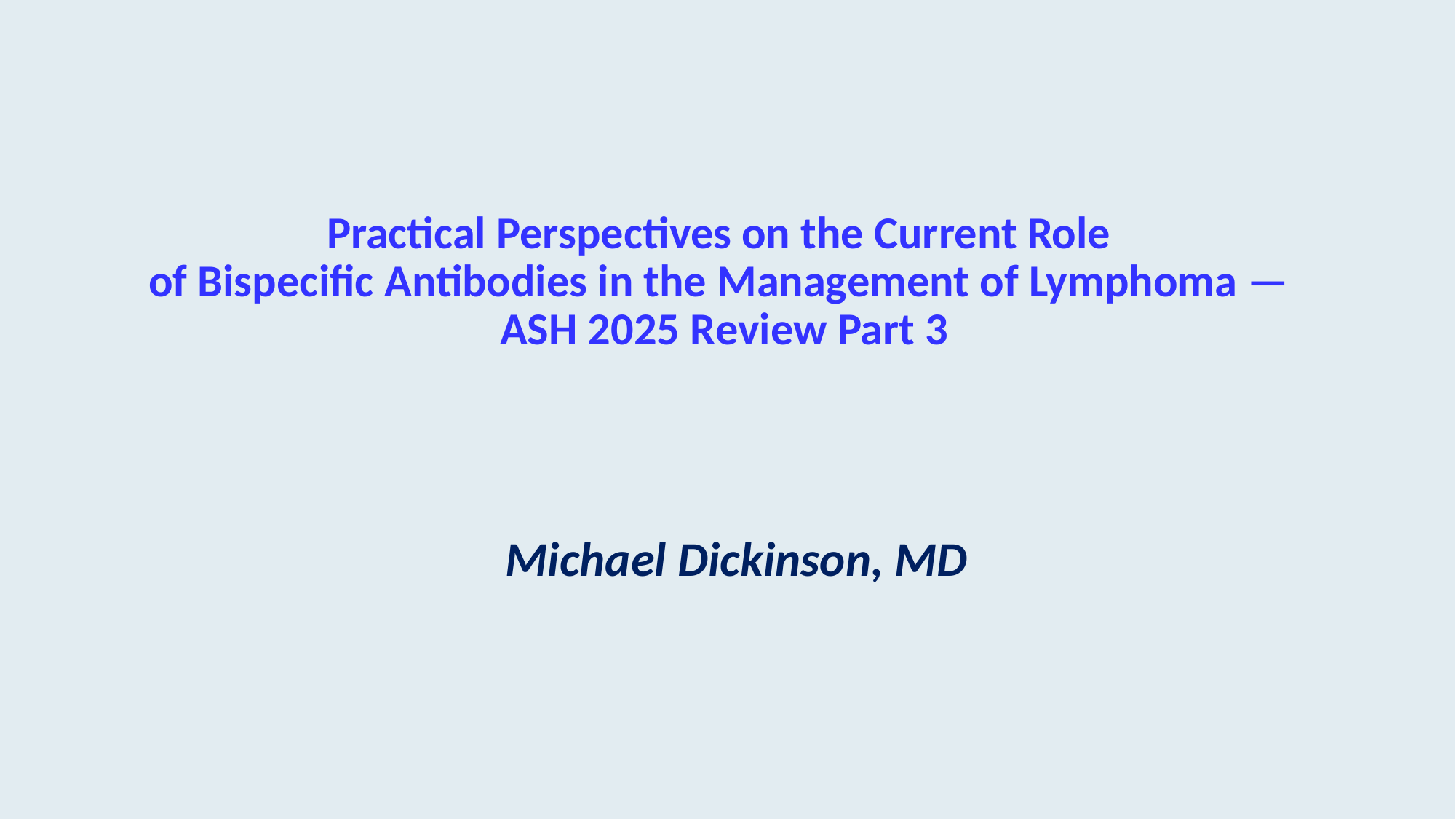

# Practical Perspectives on the Current Role of Bispecific Antibodies in the Management of Lymphoma — ASH 2025 Review Part 3
Michael Dickinson, MD